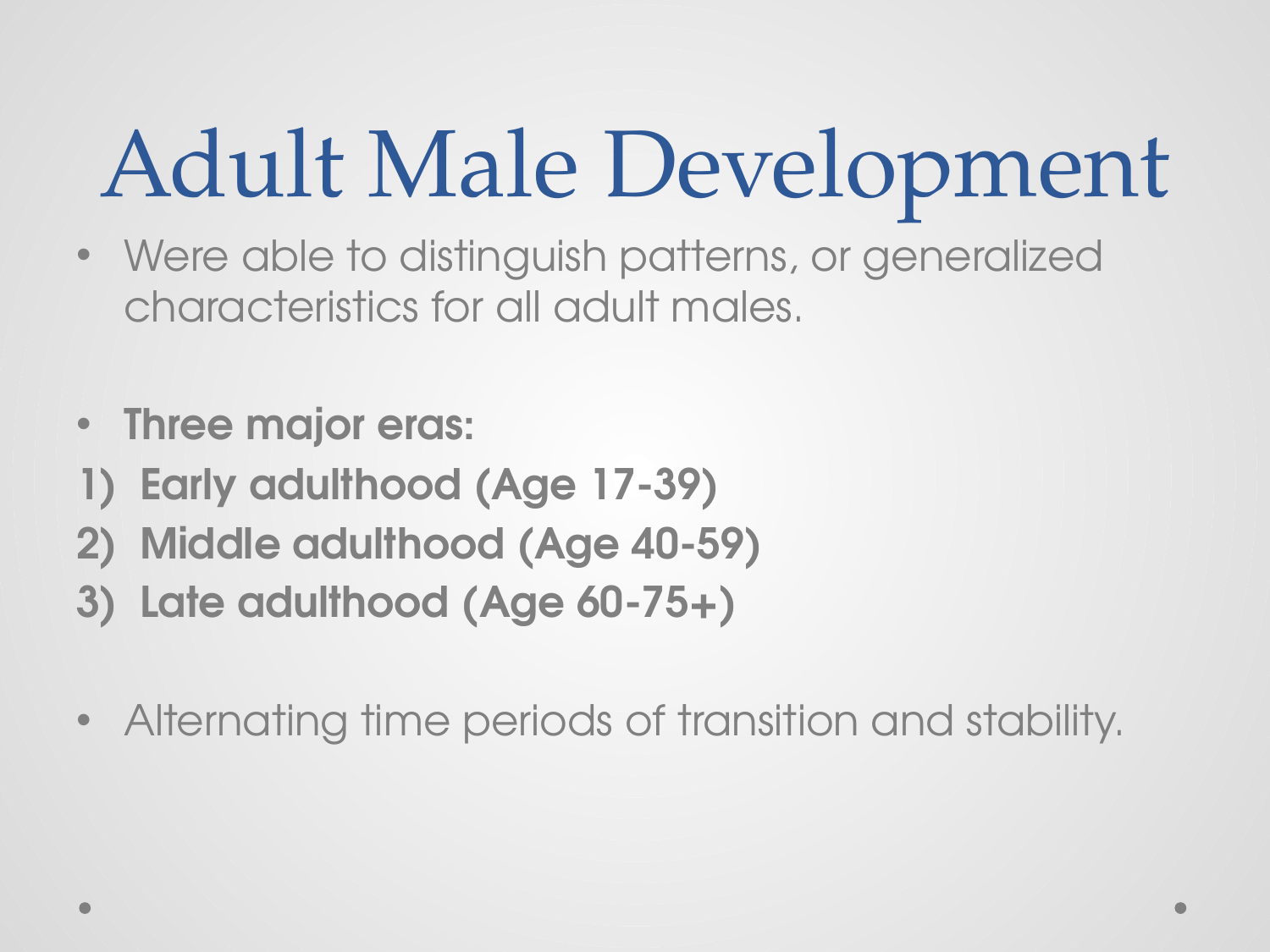

# Adult Male Development
Were able to distinguish patterns, or generalized characteristics for all adult males.

Three major eras:
Early adulthood (Age 17-39)
Middle adulthood (Age 40-59)
Late adulthood (Age 60-75+)

Alternating time periods of transition and stability.